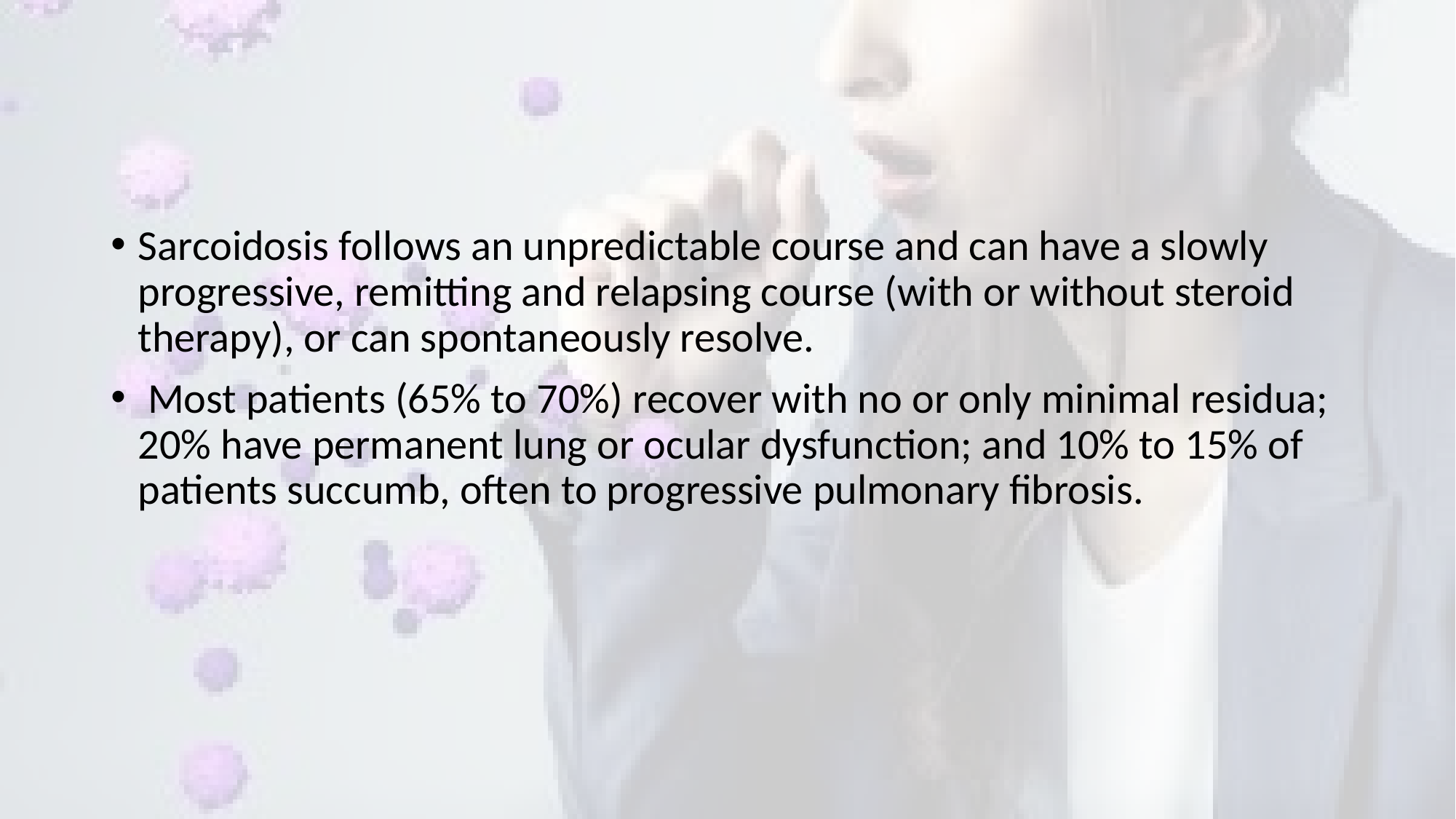

#
Sarcoidosis follows an unpredictable course and can have a slowly progressive, remitting and relapsing course (with or without steroid therapy), or can spontaneously resolve.
 Most patients (65% to 70%) recover with no or only minimal residua; 20% have permanent lung or ocular dysfunction; and 10% to 15% of patients succumb, often to progressive pulmonary fibrosis.